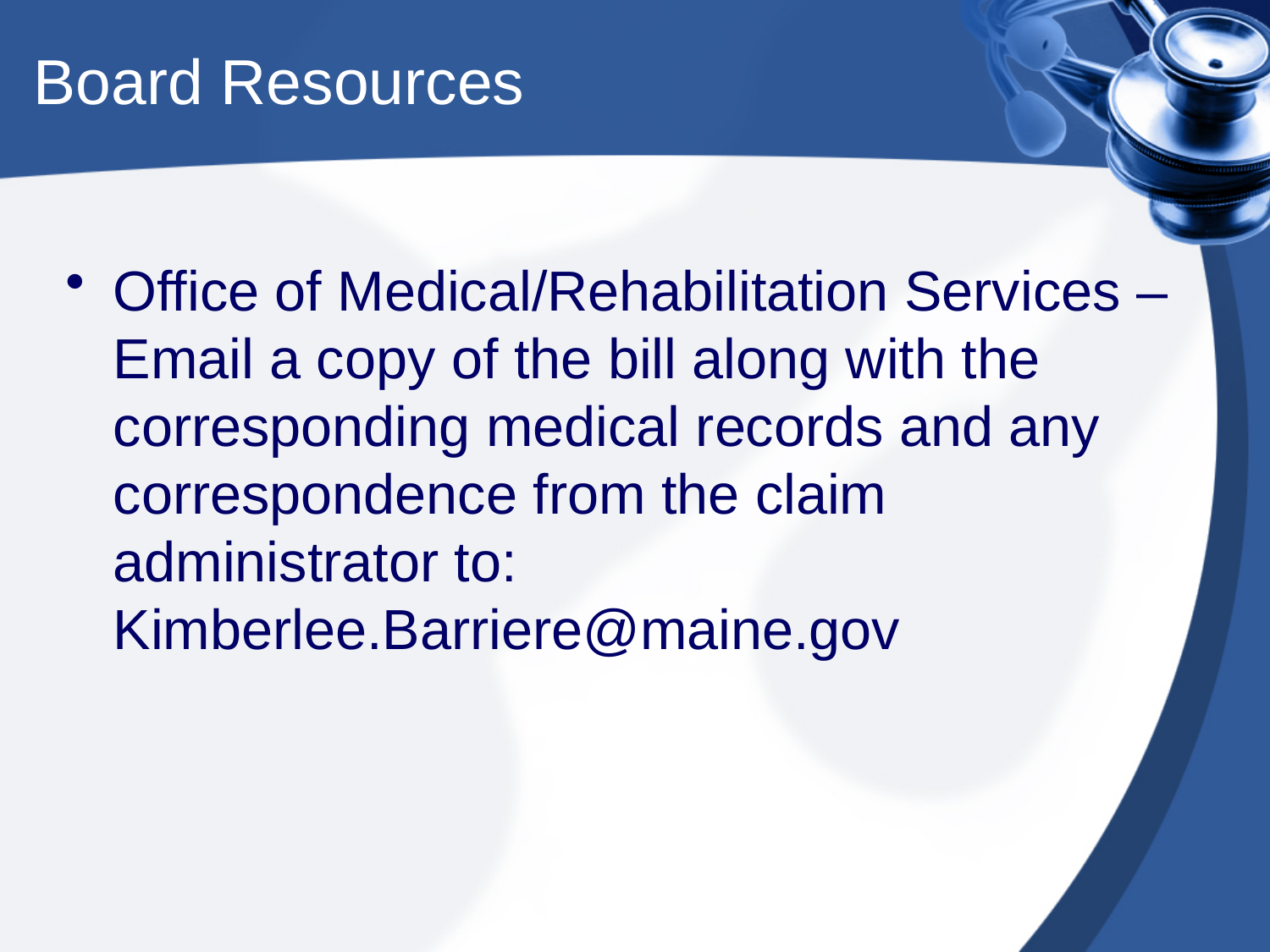

# Board Resources

Office of Medical/Rehabilitation Services – Email a copy of the bill along with the corresponding medical records and any correspondence from the claim administrator to: 	Kimberlee.Barriere@maine.gov